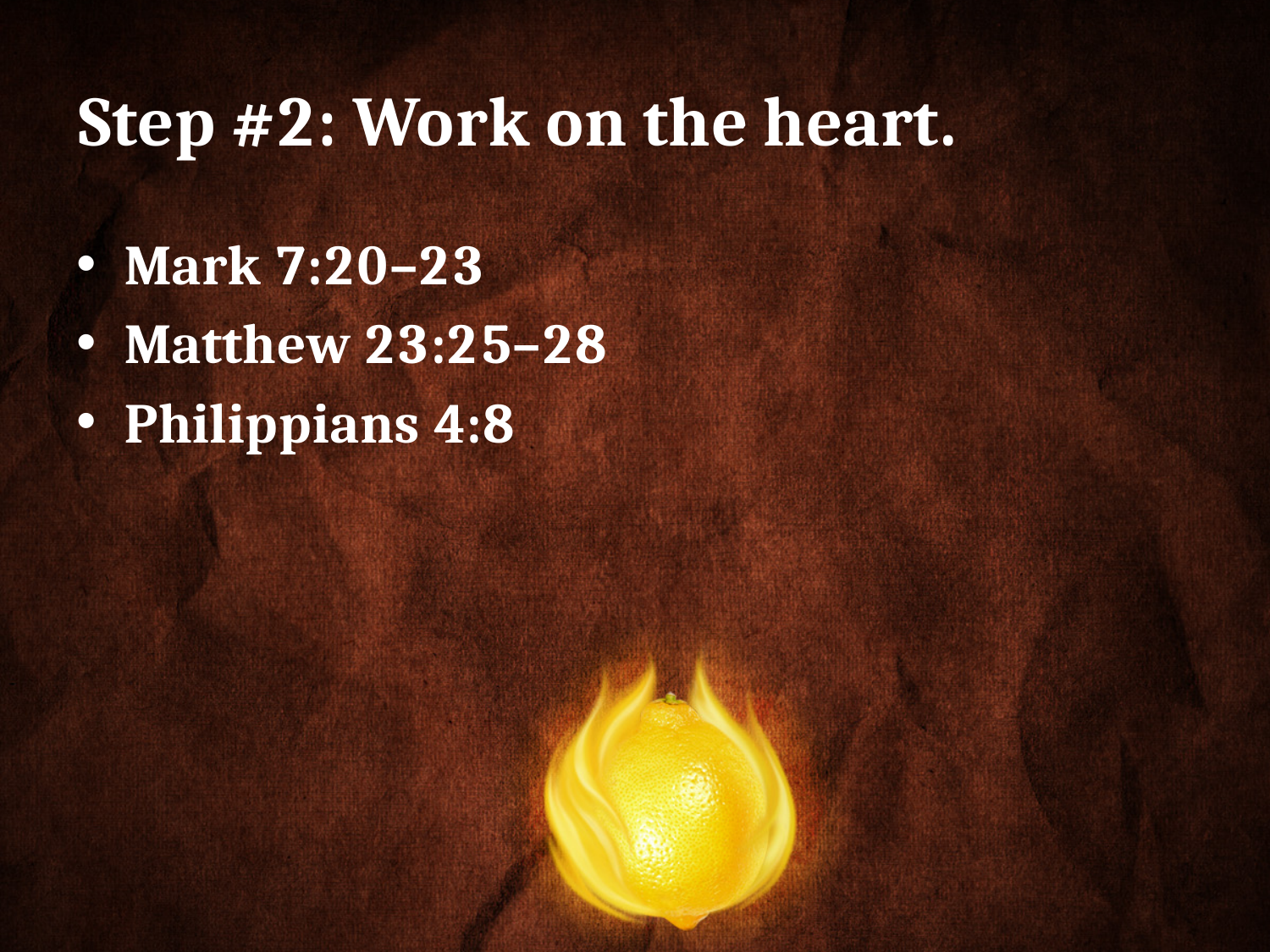

# Step #2: Work on the heart.
Mark 7:20–23
Matthew 23:25–28
Philippians 4:8